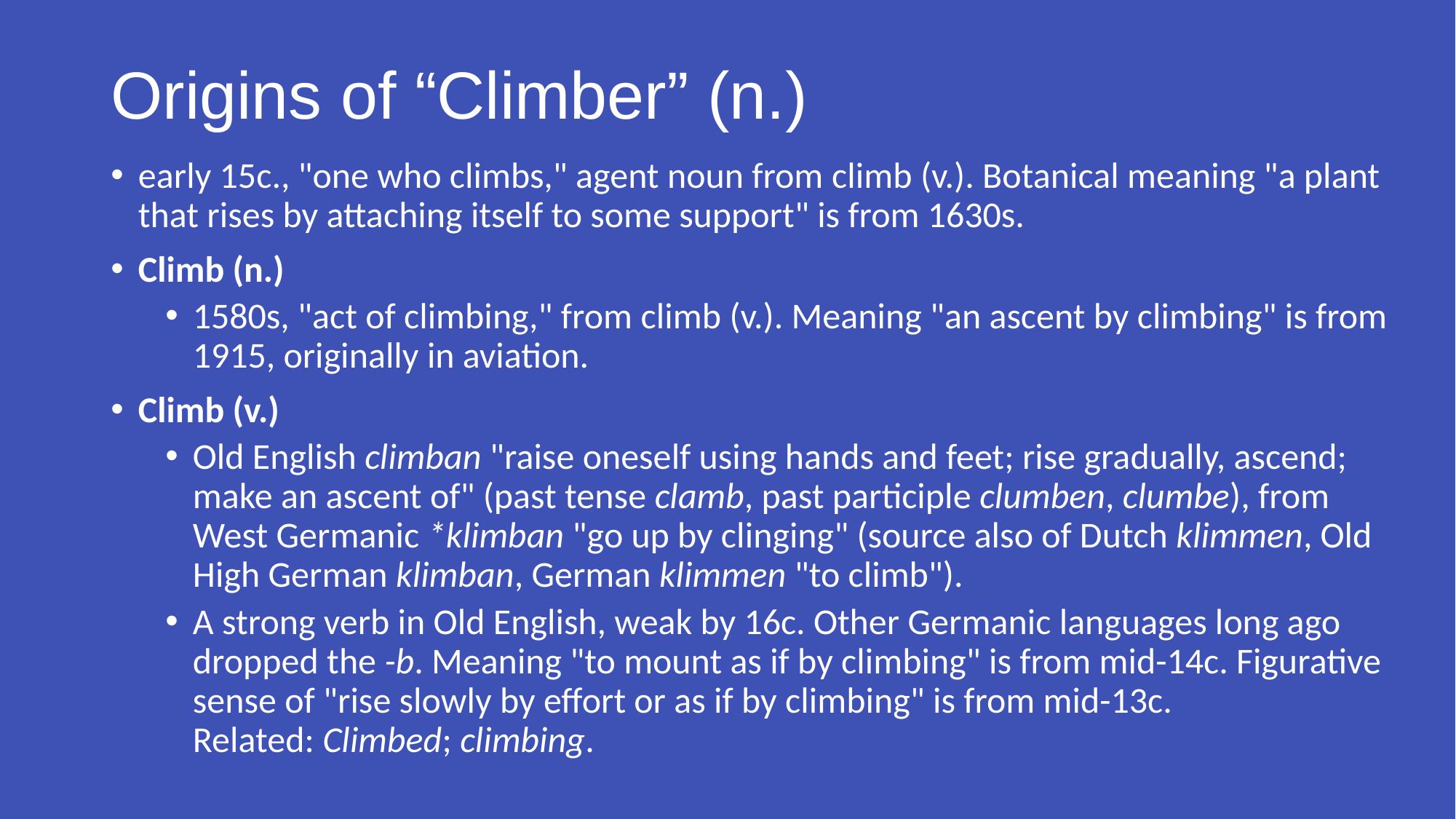

# Origins of “Climber” (n.)
early 15c., "one who climbs," agent noun from climb (v.). Botanical meaning "a plant that rises by attaching itself to some support" is from 1630s.
Climb (n.)
1580s, "act of climbing," from climb (v.). Meaning "an ascent by climbing" is from 1915, originally in aviation.
Climb (v.)
Old English climban "raise oneself using hands and feet; rise gradually, ascend; make an ascent of" (past tense clamb, past participle clumben, clumbe), from West Germanic *klimban "go up by clinging" (source also of Dutch klimmen, Old High German klimban, German klimmen "to climb").
A strong verb in Old English, weak by 16c. Other Germanic languages long ago dropped the -b. Meaning "to mount as if by climbing" is from mid-14c. Figurative sense of "rise slowly by effort or as if by climbing" is from mid-13c. Related: Climbed; climbing.